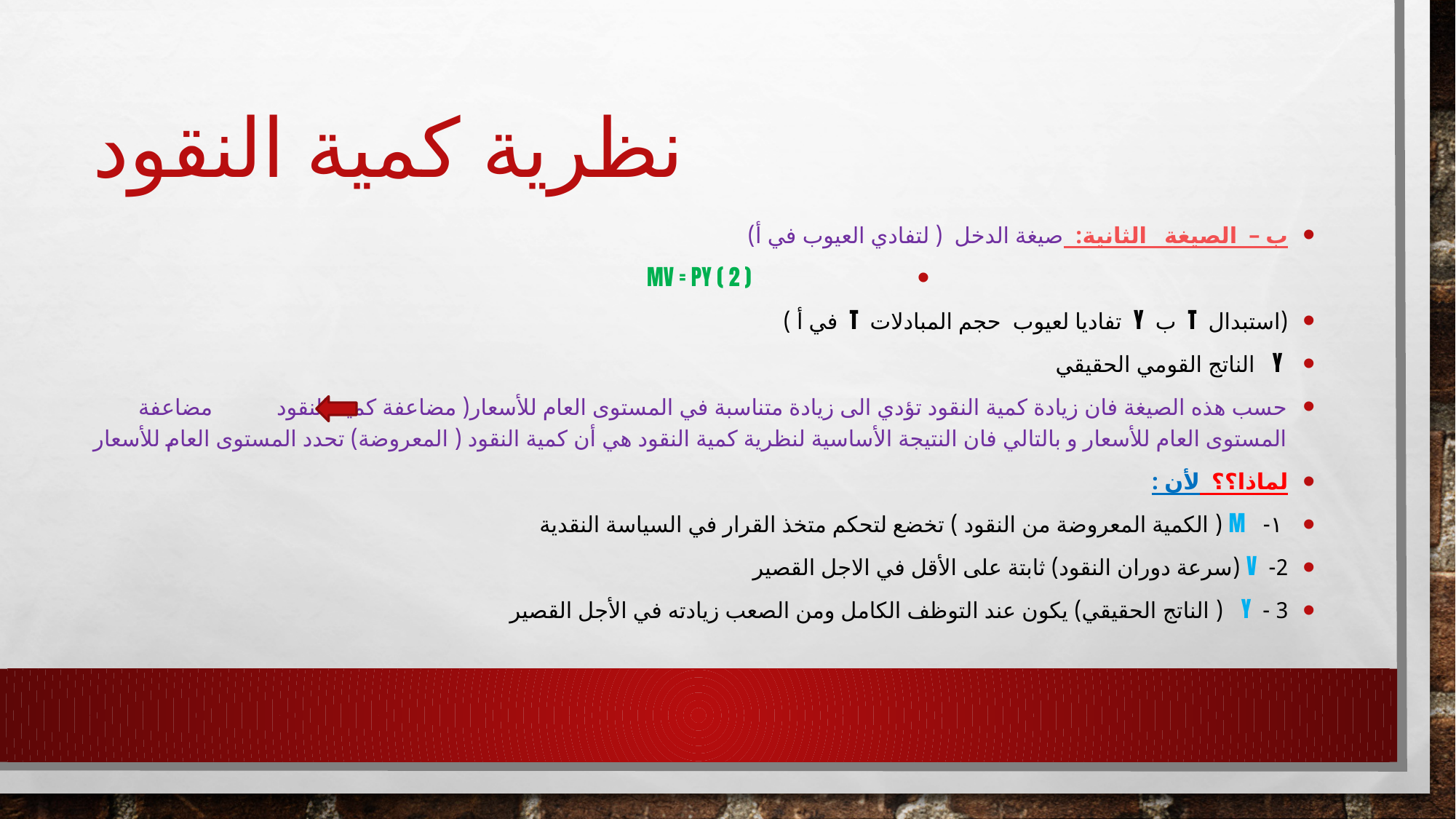

# نظرية كمية النقود
ب –  الصيغة   الثانية:  صيغة الدخل  ( لتفادي العيوب في أ)
MV = Py ( 2 )
(استبدال  T  ب  y  تفاديا لعيوب  حجم المبادلات  T  في أ )
 y   الناتج القومي الحقيقي
حسب هذه الصيغة فان زيادة كمية النقود تؤدي الى زيادة متناسبة في المستوى العام للأسعار( مضاعفة كمية النقود           مضاعفة المستوى العام للأسعار و بالتالي فان النتيجة الأساسية لنظرية كمية النقود هي أن كمية النقود ( المعروضة) تحدد المستوى العام للأسعار
لماذا؟؟  لأن :
 ١-   M ( الكمية المعروضة من النقود ) تخضع لتحكم متخذ القرار في السياسة النقدية
2-  V (سرعة دوران النقود) ثابتة على الأقل في الاجل القصير
3 -  y   ( الناتج الحقيقي) يكون عند التوظف الكامل ومن الصعب زيادته في الأجل القصير